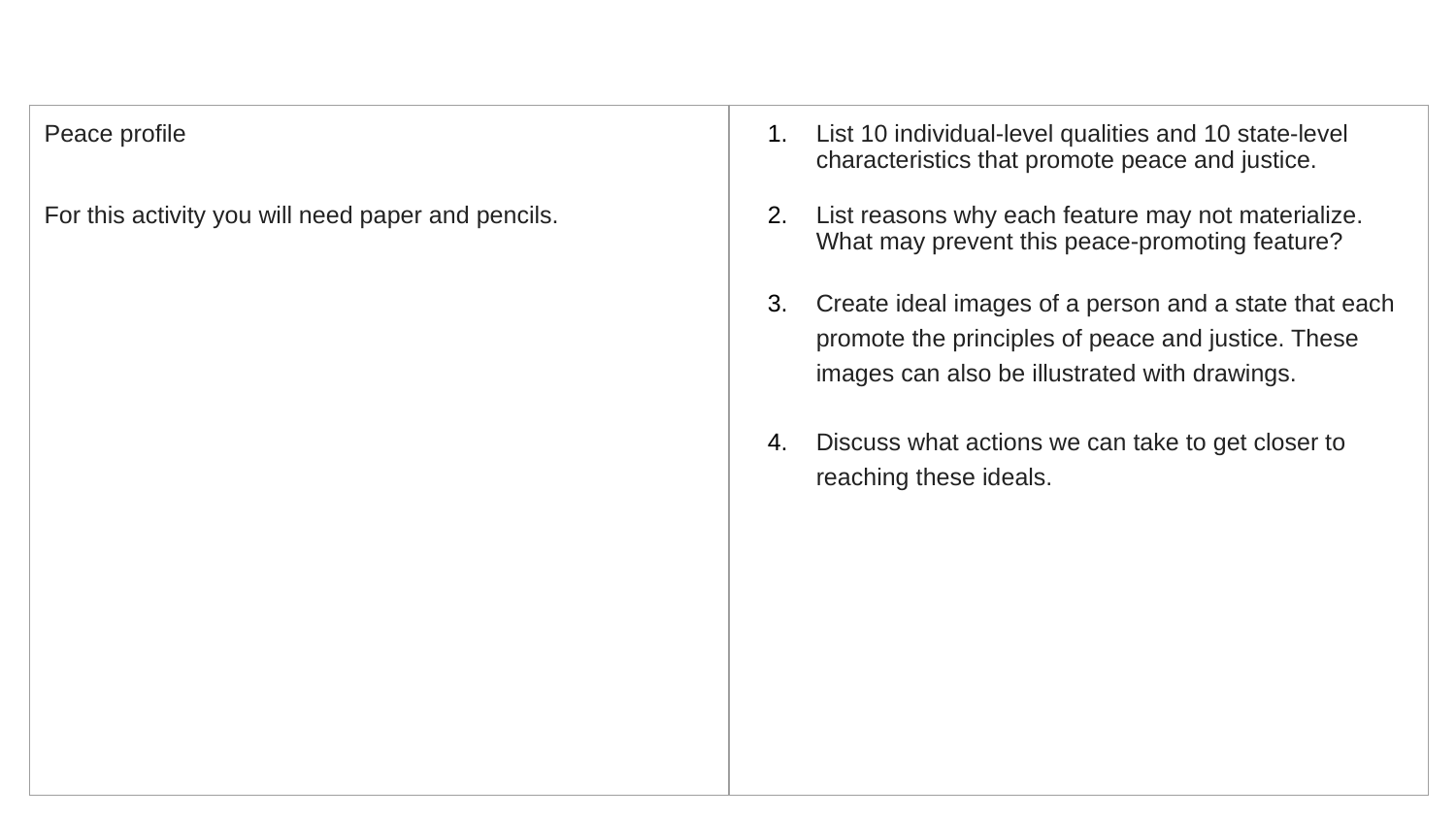

| Peace profile For this activity you will need paper and pencils. | List 10 individual-level qualities and 10 state-level characteristics that promote peace and justice. List reasons why each feature may not materialize. What may prevent this peace-promoting feature? Create ideal images of a person and a state that each promote the principles of peace and justice. These images can also be illustrated with drawings. Discuss what actions we can take to get closer to reaching these ideals. |
| --- | --- |